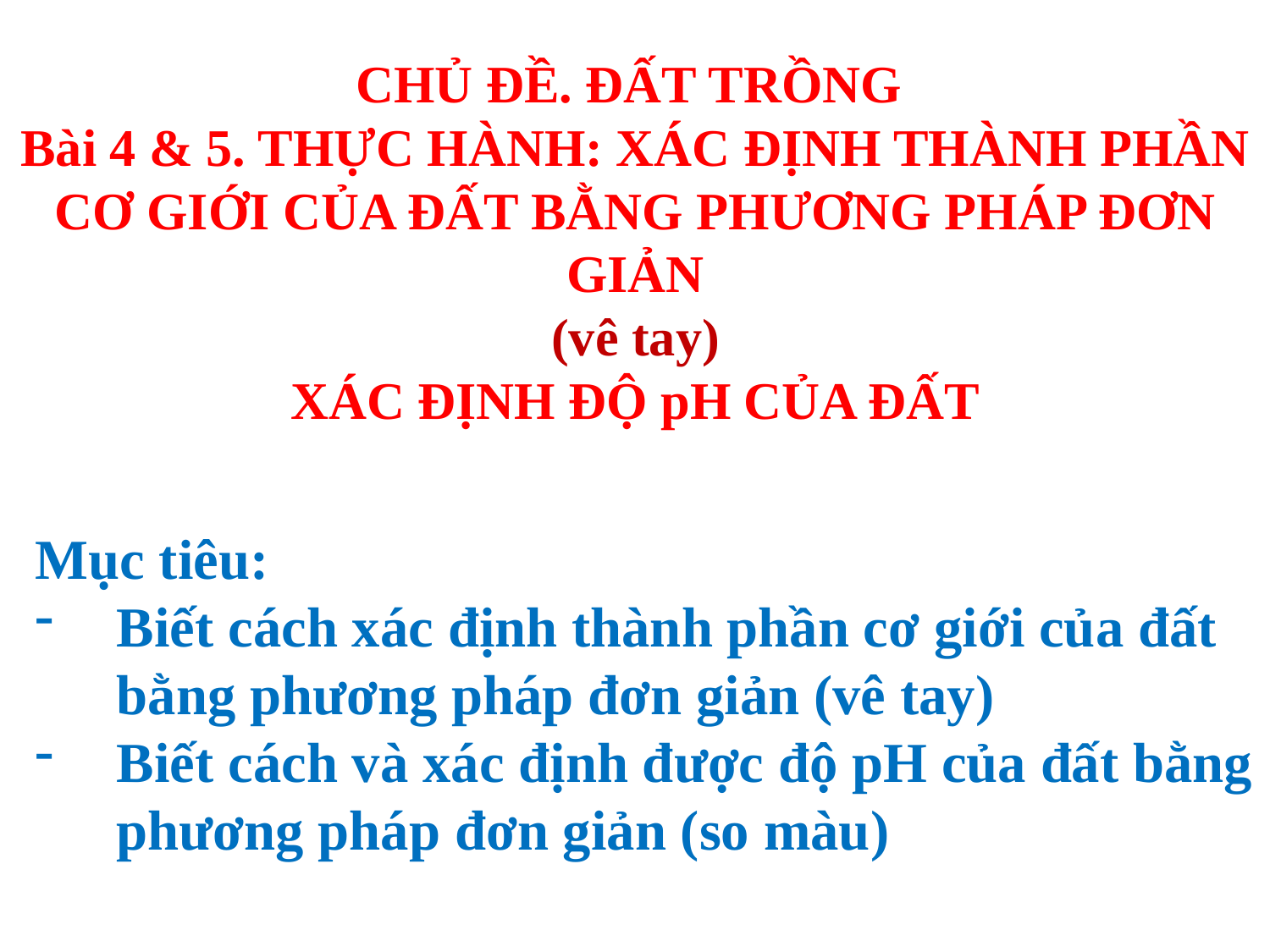

# CHỦ ĐỀ. ĐẤT TRỒNG Bài 4 & 5. THỰC HÀNH: XÁC ĐỊNH THÀNH PHẦN CƠ GIỚI CỦA ĐẤT BẰNG PHƯƠNG PHÁP ĐƠN GIẢN (vê tay) XÁC ĐỊNH ĐỘ pH CỦA ĐẤT
Mục tiêu:
Biết cách xác định thành phần cơ giới của đất bằng phương pháp đơn giản (vê tay)
Biết cách và xác định được độ pH của đất bằng phương pháp đơn giản (so màu)